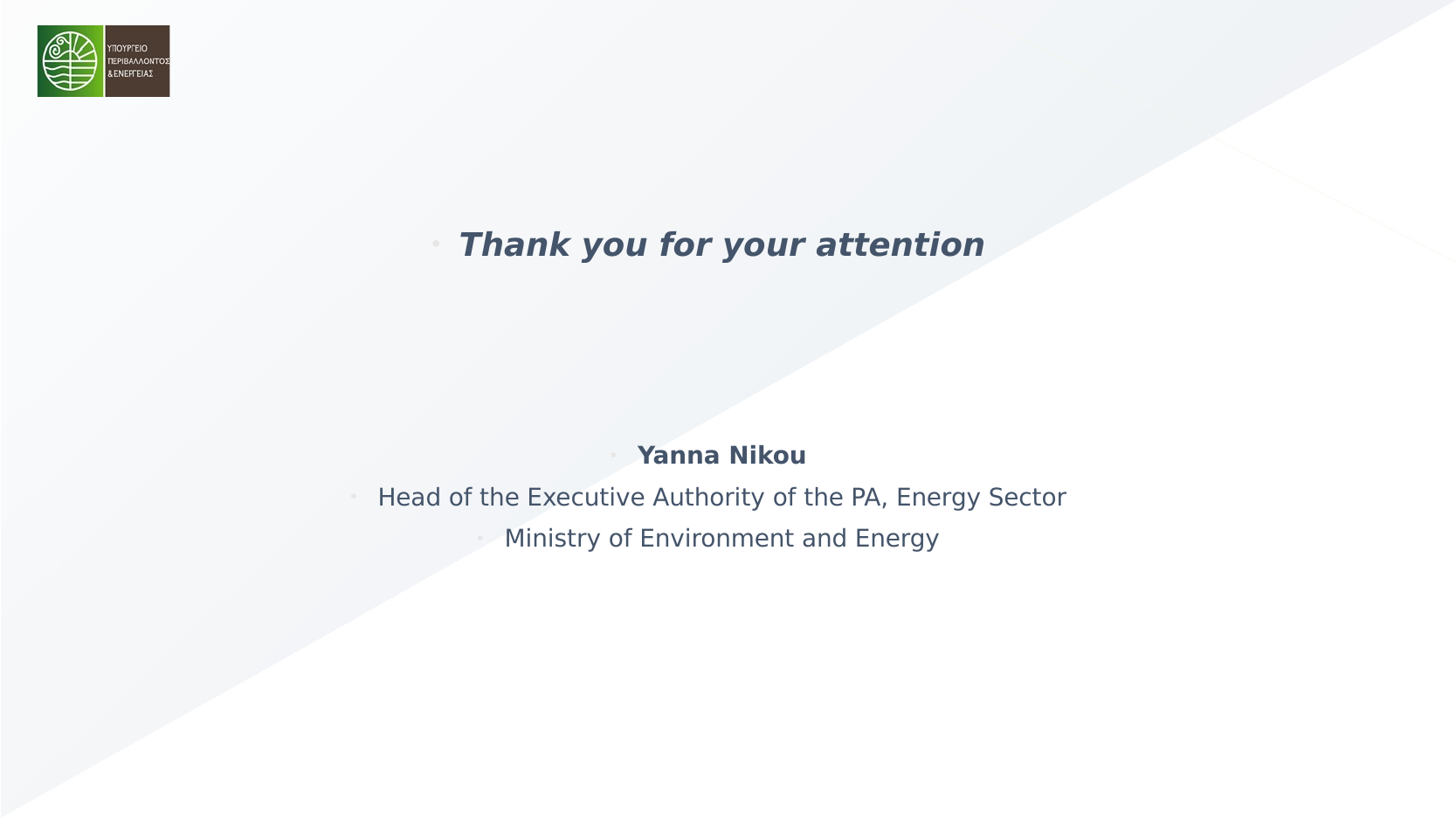

Thank you for your attention

Yanna Nikou
Head of the Executive Authority of the PA, Energy Sector
Ministry of Environment and Energy